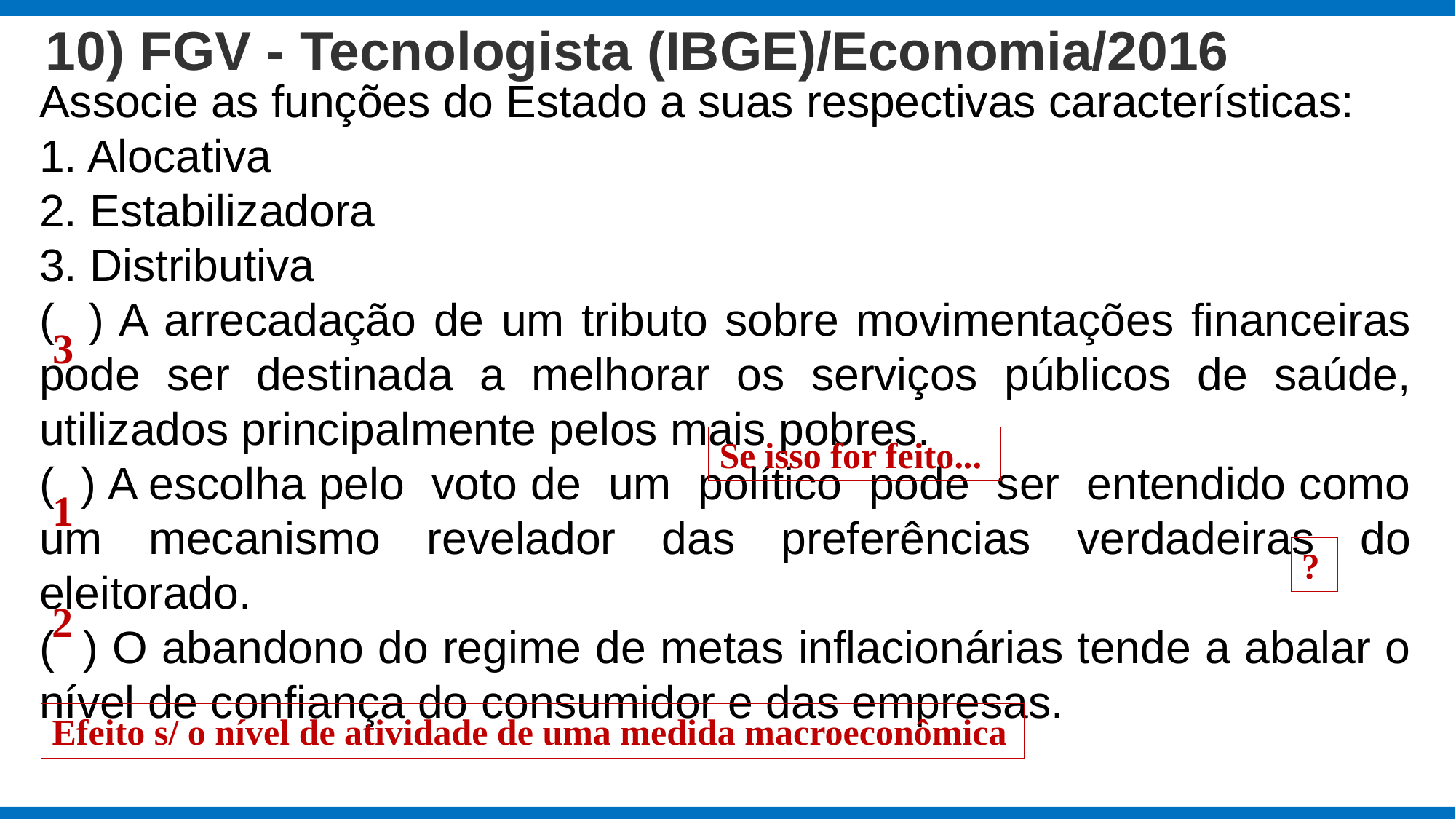

# 10) FGV - Tecnologista (IBGE)/Economia/2016
Associe as funções do Estado a suas respectivas características:
1. Alocativa
2. Estabilizadora
3. Distributiva
(  ) A arrecadação de um tributo sobre movimentações financeiras pode ser destinada a melhorar os serviços públicos de saúde, utilizados principalmente pelos mais pobres.
(  ) A escolha pelo  voto de  um  político  pode  ser  entendido como um mecanismo revelador das preferências verdadeiras do eleitorado.
(  ) O abandono do regime de metas inflacionárias tende a abalar o nível de confiança do consumidor e das empresas.

3
Se isso for feito...
1
?
2
Efeito s/ o nível de atividade de uma medida macroeconômica